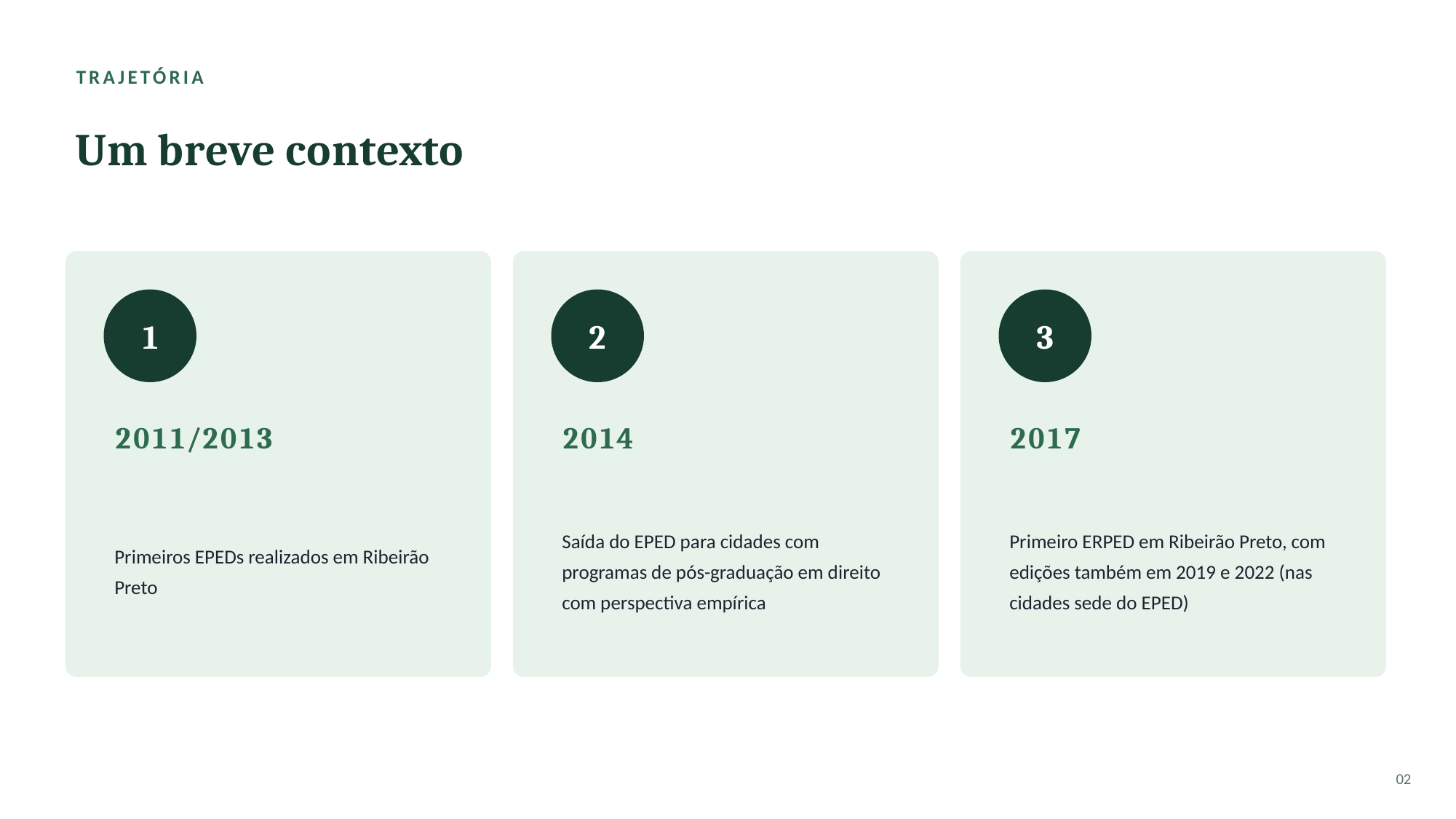

TRAJETÓRIA
Um breve contexto

1

2

3
2011/2013
2014
2017
Primeiros EPEDs realizados em Ribeirão Preto
Saída do EPED para cidades com programas de pós-graduação em direito com perspectiva empírica
Primeiro ERPED em Ribeirão Preto, com edições também em 2019 e 2022 (nas cidades sede do EPED)
02